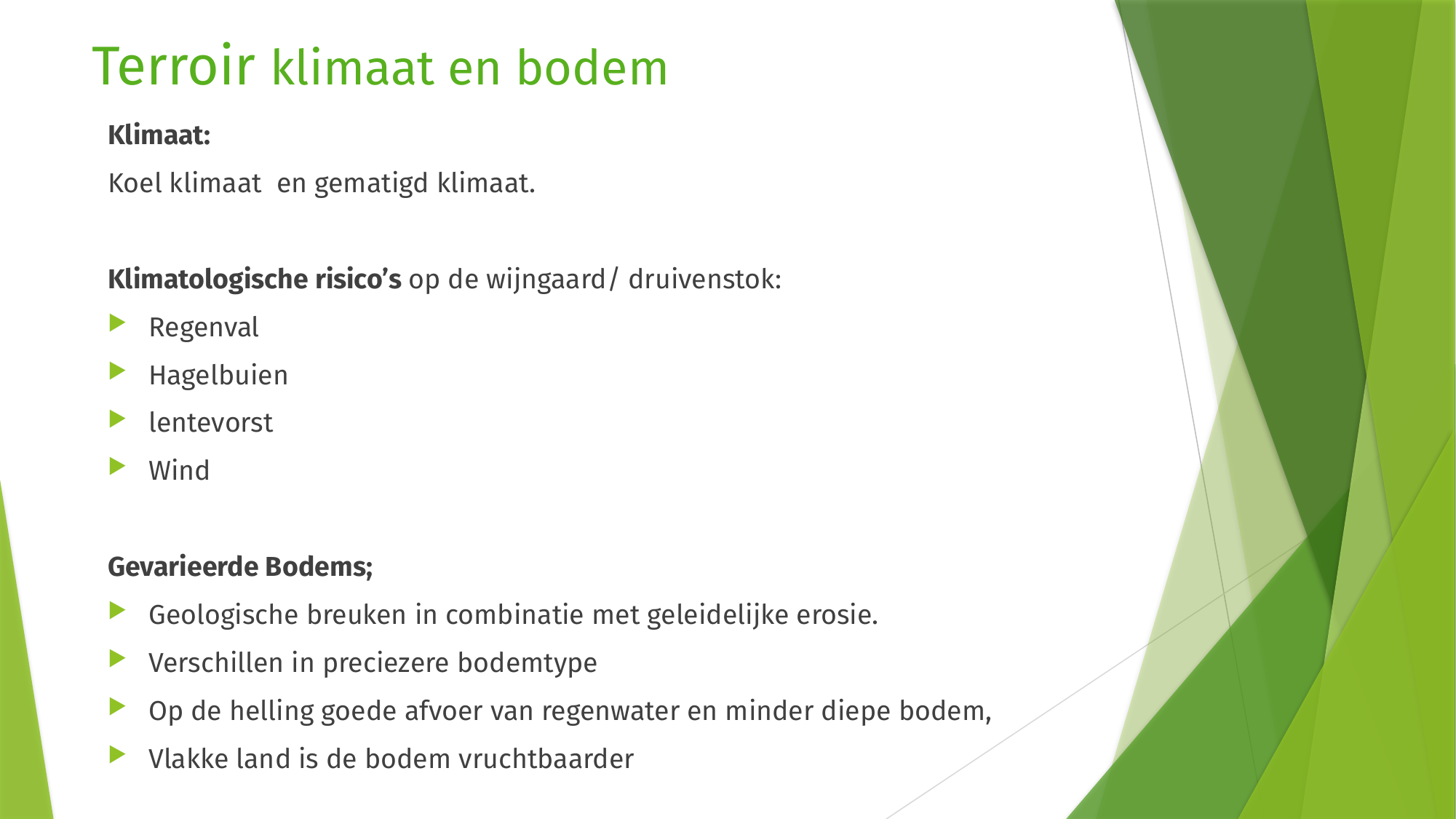

# Terroir klimaat en bodem
Klimaat:
Koel klimaat  en gematigd klimaat.

Klimatologische risico’s op de wijngaard/ druivenstok:
Regenval
Hagelbuien
lentevorst
Wind

Gevarieerde Bodems;
Geologische breuken in combinatie met geleidelijke erosie.
Verschillen in preciezere bodemtype
Op de helling goede afvoer van regenwater en minder diepe bodem,
Vlakke land is de bodem vruchtbaarder